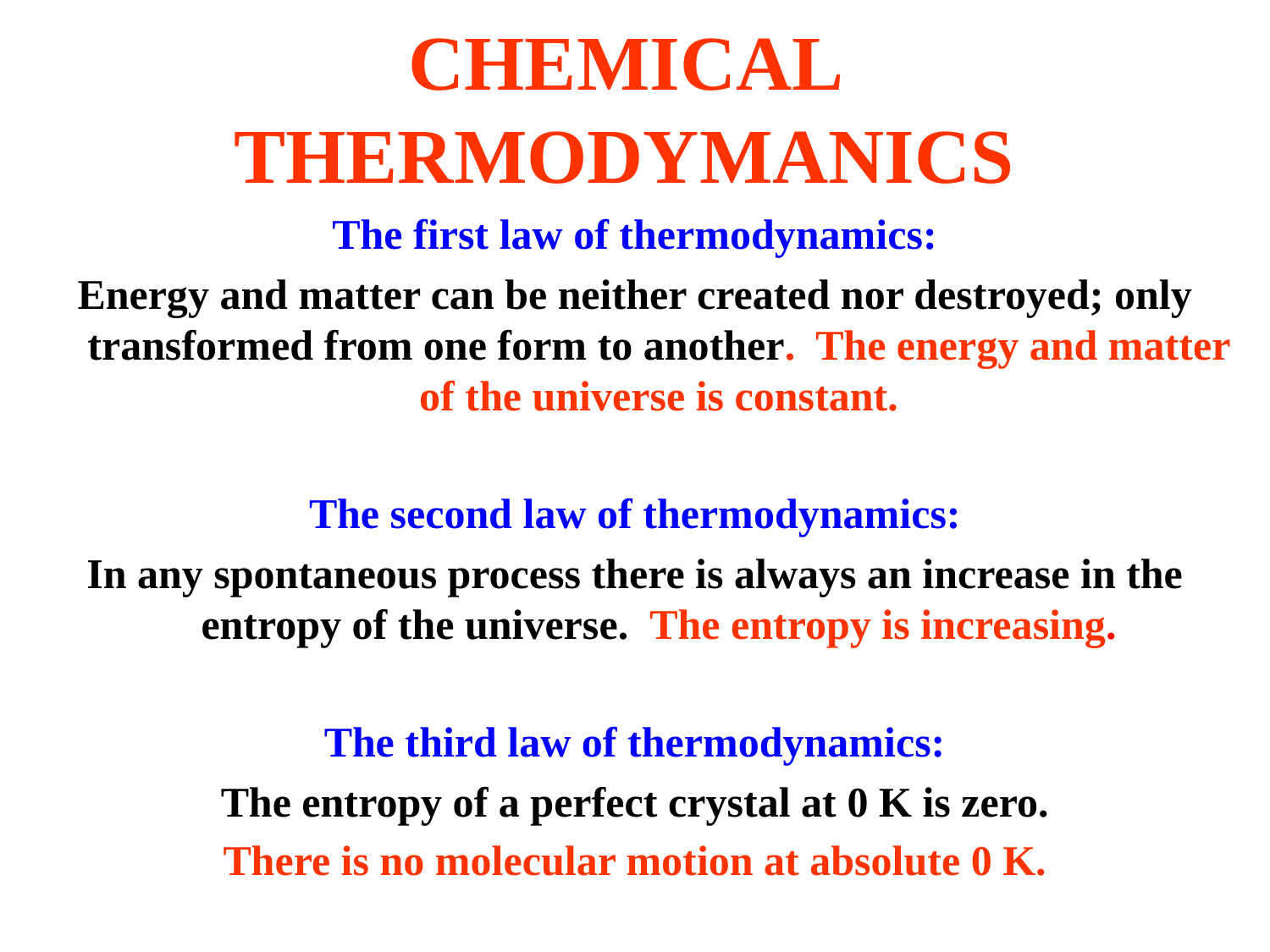

# CHEMICAL THERMODYMANICS
The first law of thermodynamics:
Energy and matter can be neither created nor destroyed; only transformed from one form to another.  The energy and matter of the universe is constant.

The second law of thermodynamics:
In any spontaneous process there is always an increase in the entropy of the universe.  The entropy is increasing.

The third law of thermodynamics:
The entropy of a perfect crystal at 0 K is zero.
There is no molecular motion at absolute 0 K.